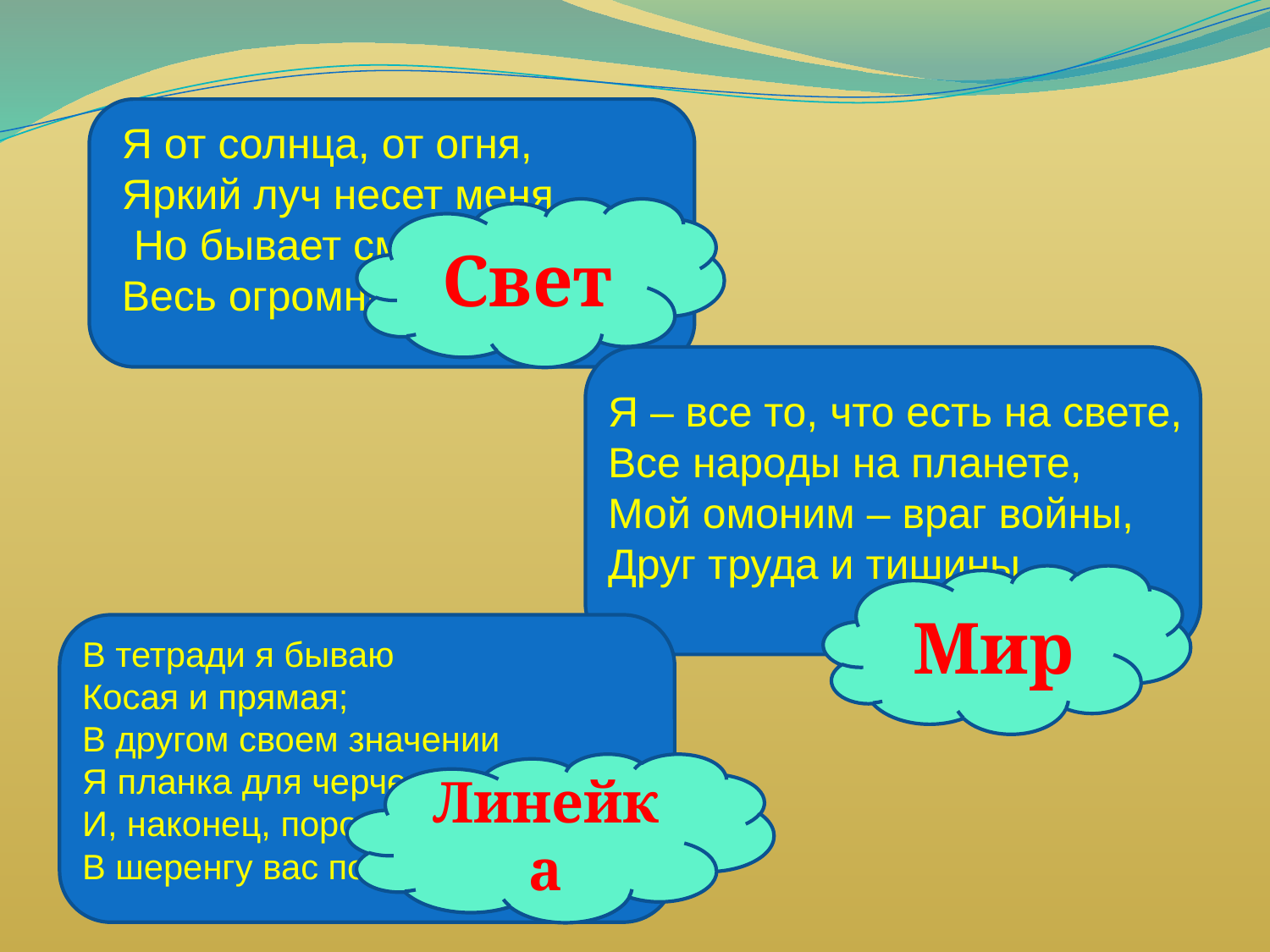

Я от солнца, от огня,
Яркий луч несет меня,
 Но бывает смысл иной:
Весь огромный шар земной
Свет

Я – все то, что есть на свете,
Все народы на планете,
Мой омоним – враг войны,
Друг труда и тишины.
Мир

В тетради я бываю
Косая и прямая;
В другом своем значении
Я планка для черчения,
И, наконец, порою
В шеренгу вас построю
Линейка